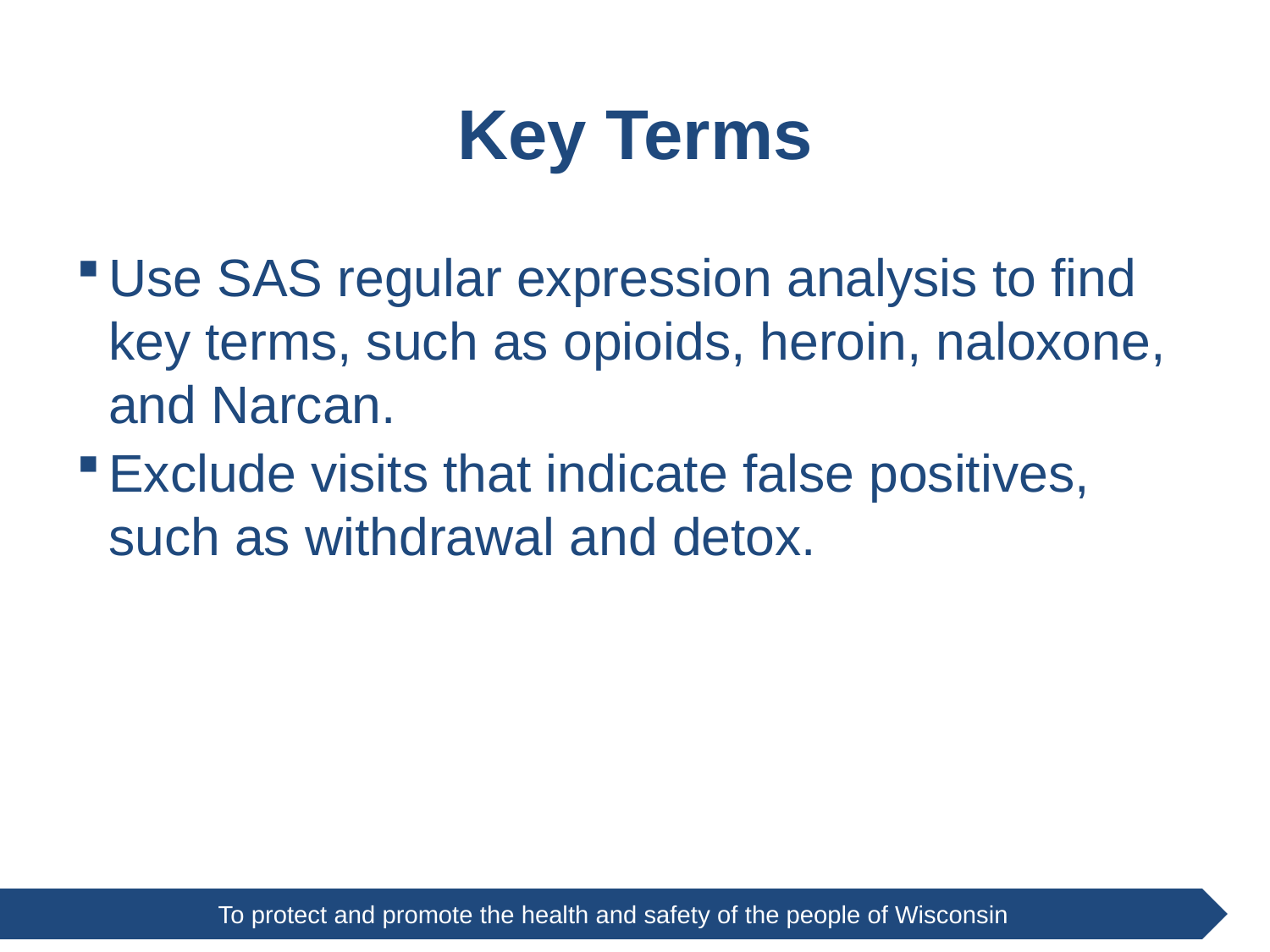

# Key Terms
Use SAS regular expression analysis to find key terms, such as opioids, heroin, naloxone, and Narcan.
Exclude visits that indicate false positives, such as withdrawal and detox.